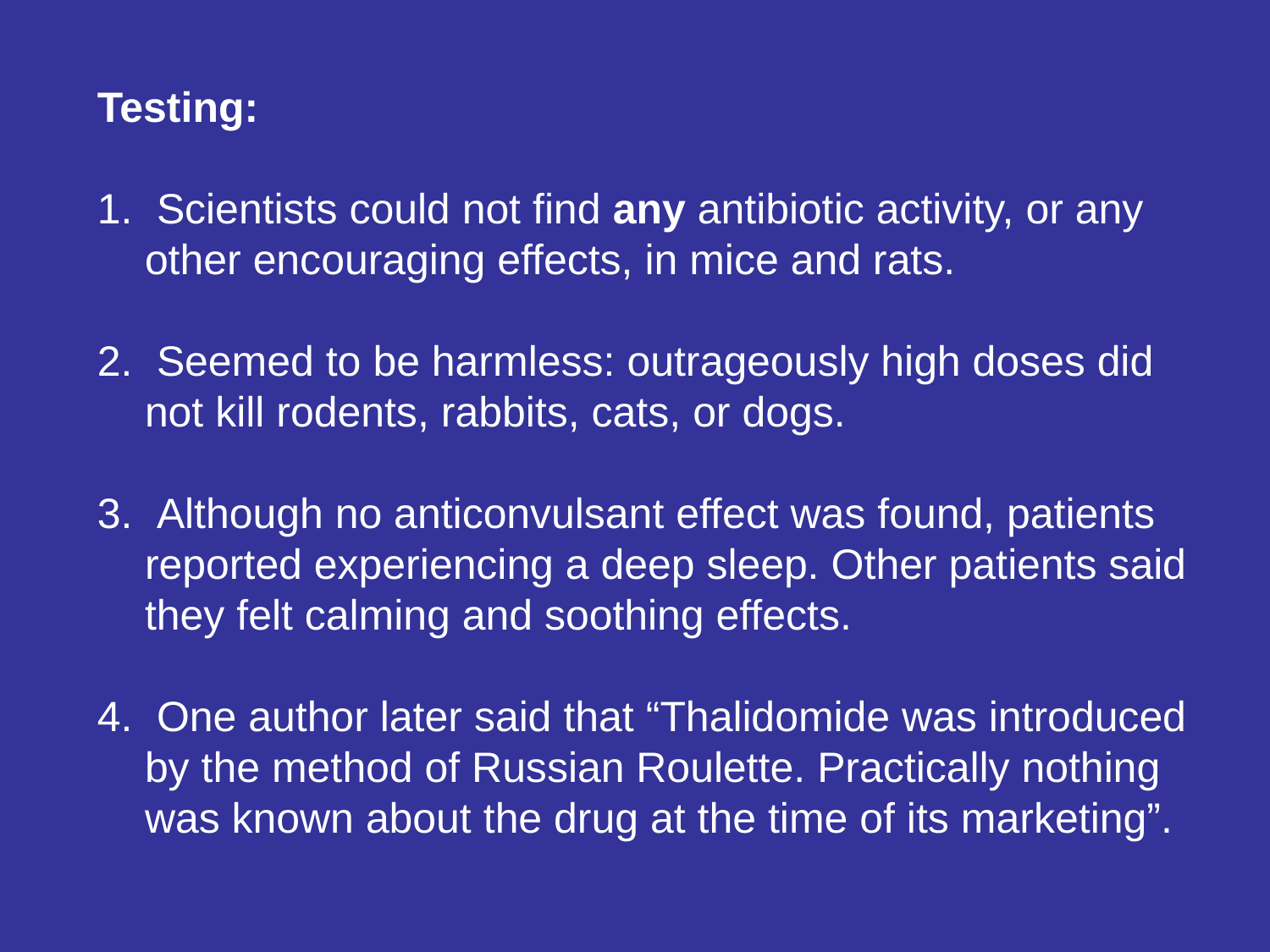

Testing:

 Scientists could not find any antibiotic activity, or any other encouraging effects, in mice and rats.

 Seemed to be harmless: outrageously high doses did not kill rodents, rabbits, cats, or dogs.

 Although no anticonvulsant effect was found, patients reported experiencing a deep sleep. Other patients said they felt calming and soothing effects.

 One author later said that “Thalidomide was introduced by the method of Russian Roulette. Practically nothing was known about the drug at the time of its marketing”.